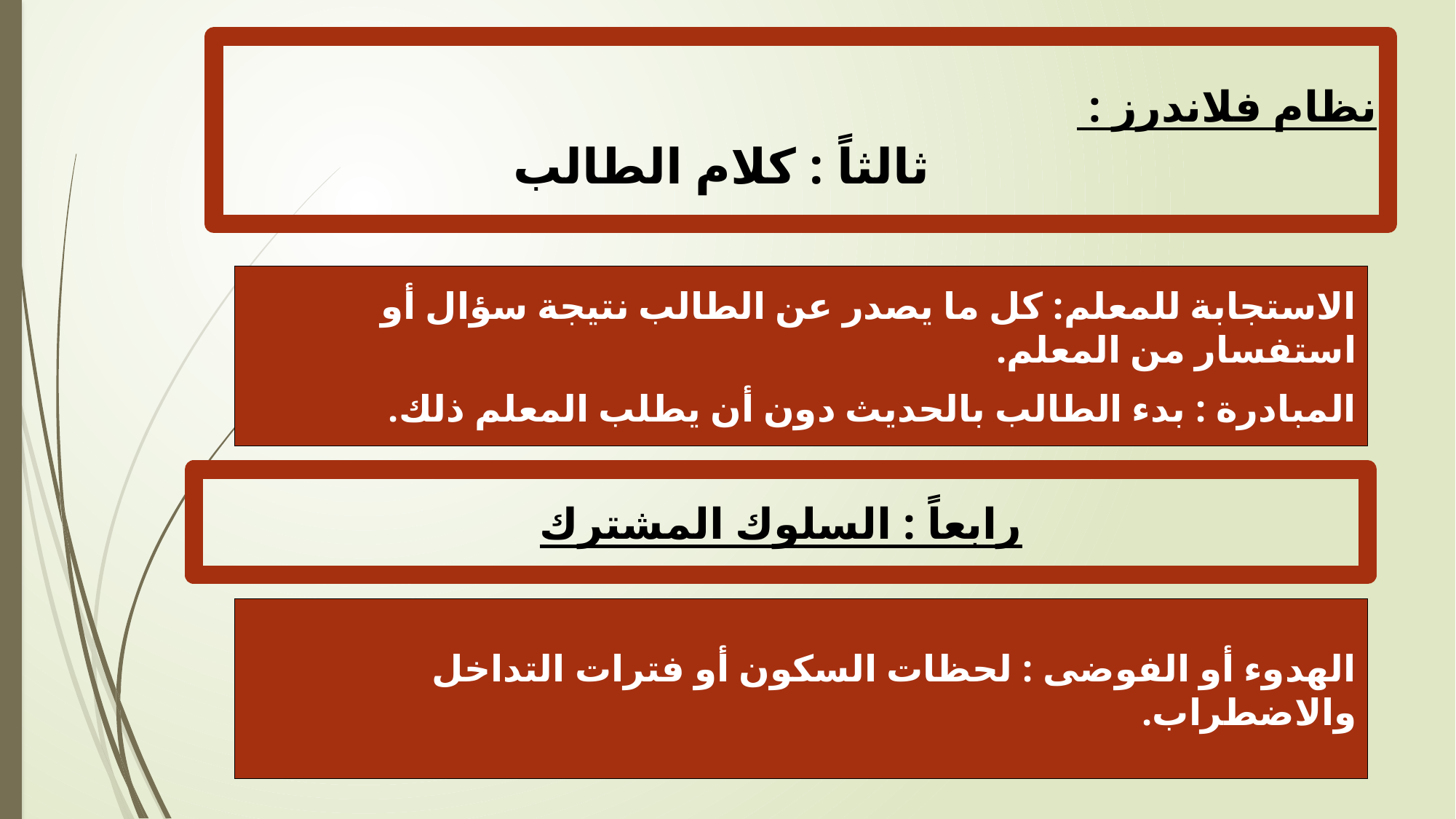

نظام فلاندرز :

ثالثاً : كلام الطالب
الاستجابة للمعلم: كل ما يصدر عن الطالب نتيجة سؤال أو استفسار من المعلم.
المبادرة : بدء الطالب بالحديث دون أن يطلب المعلم ذلك.
رابعاً : السلوك المشترك
الهدوء أو الفوضى : لحظات السكون أو فترات التداخل والاضطراب.